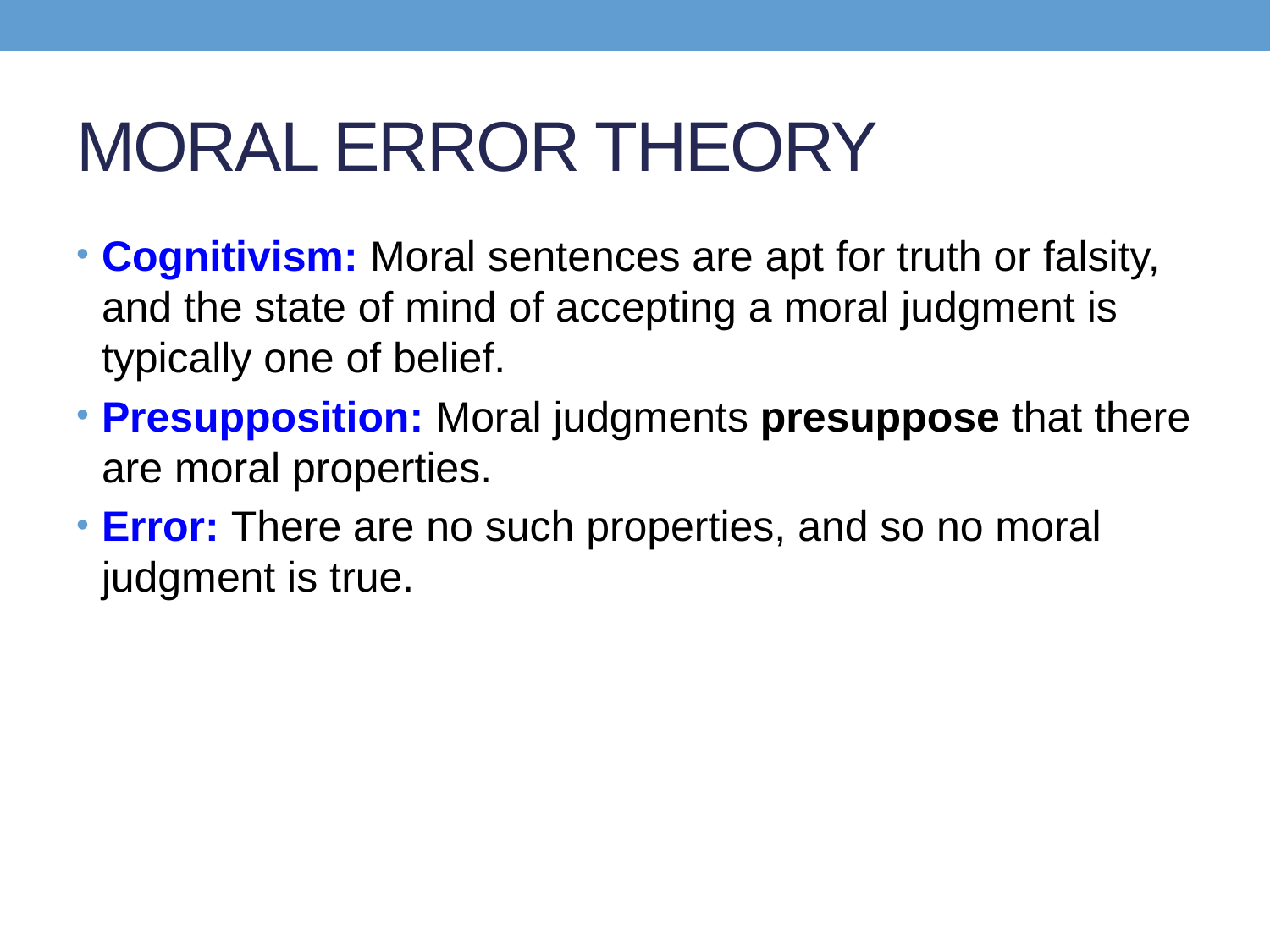

# MORAL ERROR THEORY
Cognitivism: Moral sentences are apt for truth or falsity, and the state of mind of accepting a moral judgment is typically one of belief.
Presupposition: Moral judgments presuppose that there are moral properties.
Error: There are no such properties, and so no moral judgment is true.